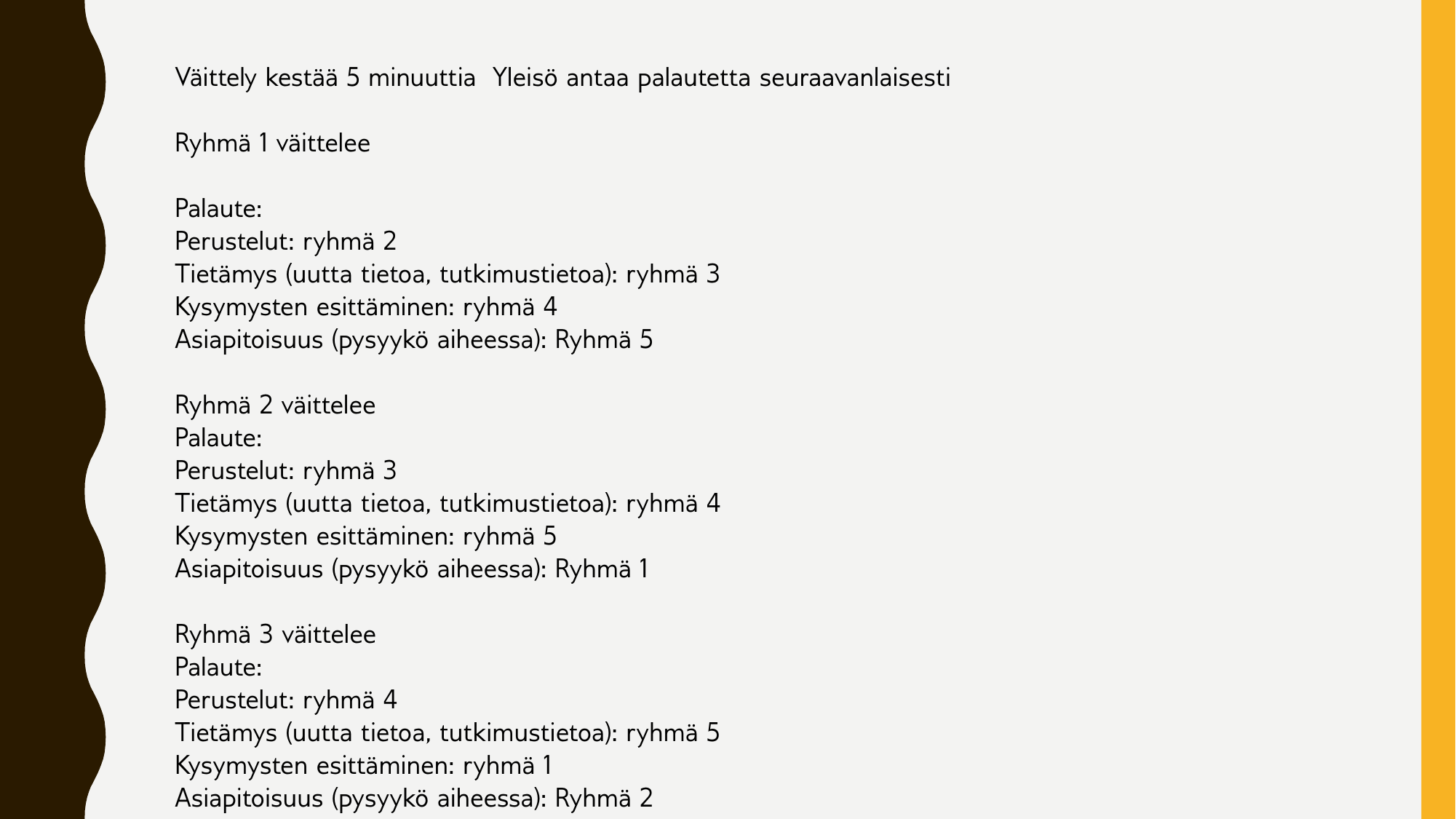

Väittely kestää 5 minuuttia  Yleisö antaa palautetta seuraavanlaisesti

Ryhmä 1 väittelee

Palaute:
Perustelut: ryhmä 2
Tietämys (uutta tietoa, tutkimustietoa): ryhmä 3
Kysymysten esittäminen: ryhmä 4
Asiapitoisuus (pysyykö aiheessa): Ryhmä 5

Ryhmä 2 väittelee
Palaute:
Perustelut: ryhmä 3
Tietämys (uutta tietoa, tutkimustietoa): ryhmä 4
Kysymysten esittäminen: ryhmä 5
Asiapitoisuus (pysyykö aiheessa): Ryhmä 1

Ryhmä 3 väittelee
Palaute:
Perustelut: ryhmä 4
Tietämys (uutta tietoa, tutkimustietoa): ryhmä 5
Kysymysten esittäminen: ryhmä 1
Asiapitoisuus (pysyykö aiheessa): Ryhmä 2